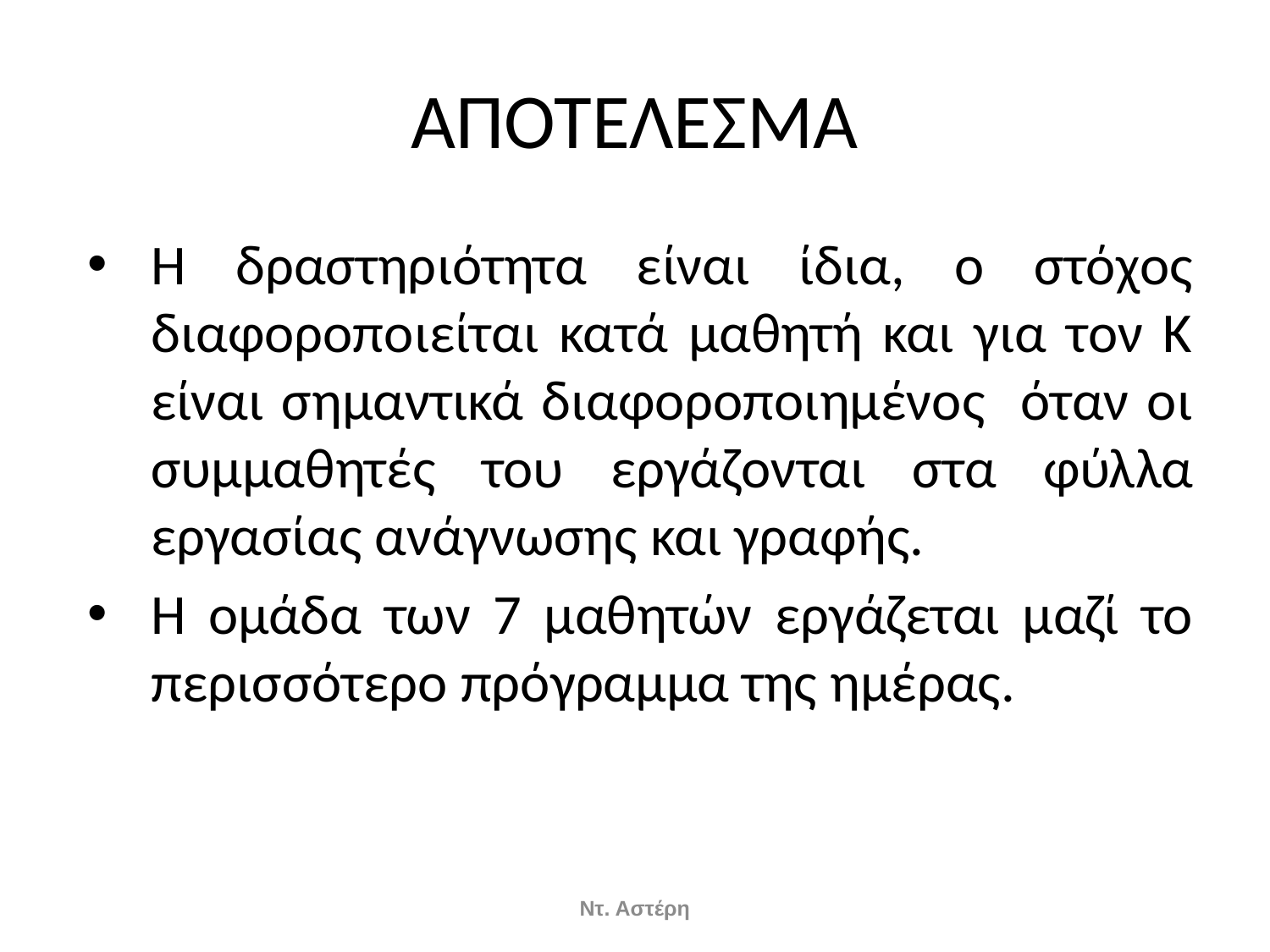

# ΑΠΟΤΕΛΕΣΜΑ
Η δραστηριότητα είναι ίδια, ο στόχος διαφοροποιείται κατά μαθητή και για τον Κ είναι σημαντικά διαφοροποιημένος  όταν οι συμμαθητές του εργάζονται στα φύλλα εργασίας ανάγνωσης και γραφής.
Η ομάδα των 7 μαθητών εργάζεται μαζί το περισσότερο πρόγραμμα της ημέρας.
Ντ. Αστέρη